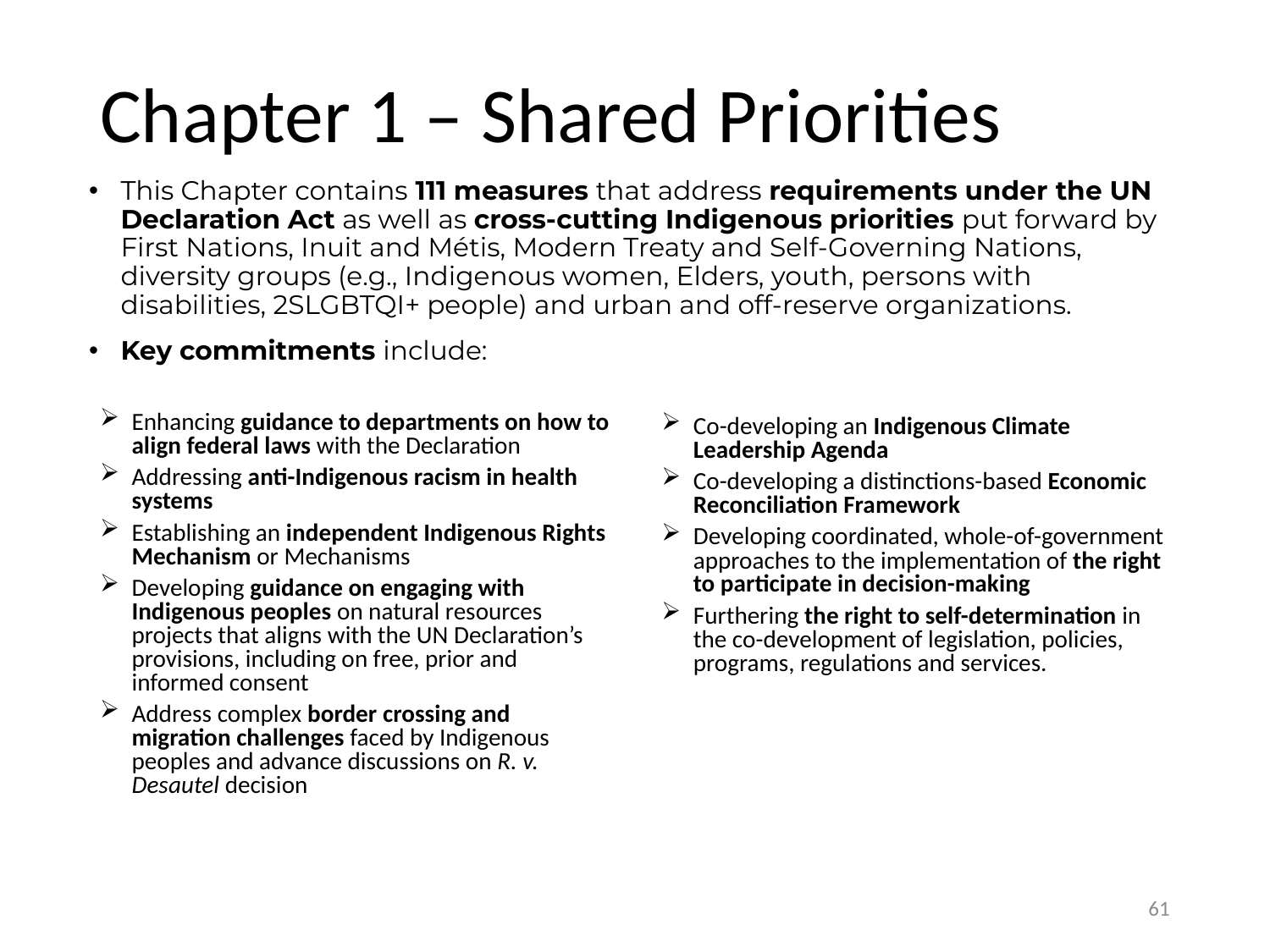

# Chapter 1 – Shared Priorities
This Chapter contains 111 measures that address requirements under the UN Declaration Act as well as cross-cutting Indigenous priorities put forward by First Nations, Inuit and Métis, Modern Treaty and Self-Governing Nations, diversity groups (e.g., Indigenous women, Elders, youth, persons with disabilities, 2SLGBTQI+ people) and urban and off-reserve organizations.
Key commitments include:

Enhancing guidance to departments on how to align federal laws with the Declaration
Addressing anti-Indigenous racism in health systems
Establishing an independent Indigenous Rights Mechanism or Mechanisms
Developing guidance on engaging with Indigenous peoples on natural resources projects that aligns with the UN Declaration’s provisions, including on free, prior and informed consent
Address complex border crossing and migration challenges faced by Indigenous peoples and advance discussions on R. v. Desautel decision
Co-developing an Indigenous Climate Leadership Agenda
Co-developing a distinctions-based Economic Reconciliation Framework
Developing coordinated, whole-of-government approaches to the implementation of the right to participate in decision-making
Furthering the right to self-determination in the co-development of legislation, policies, programs, regulations and services.

61